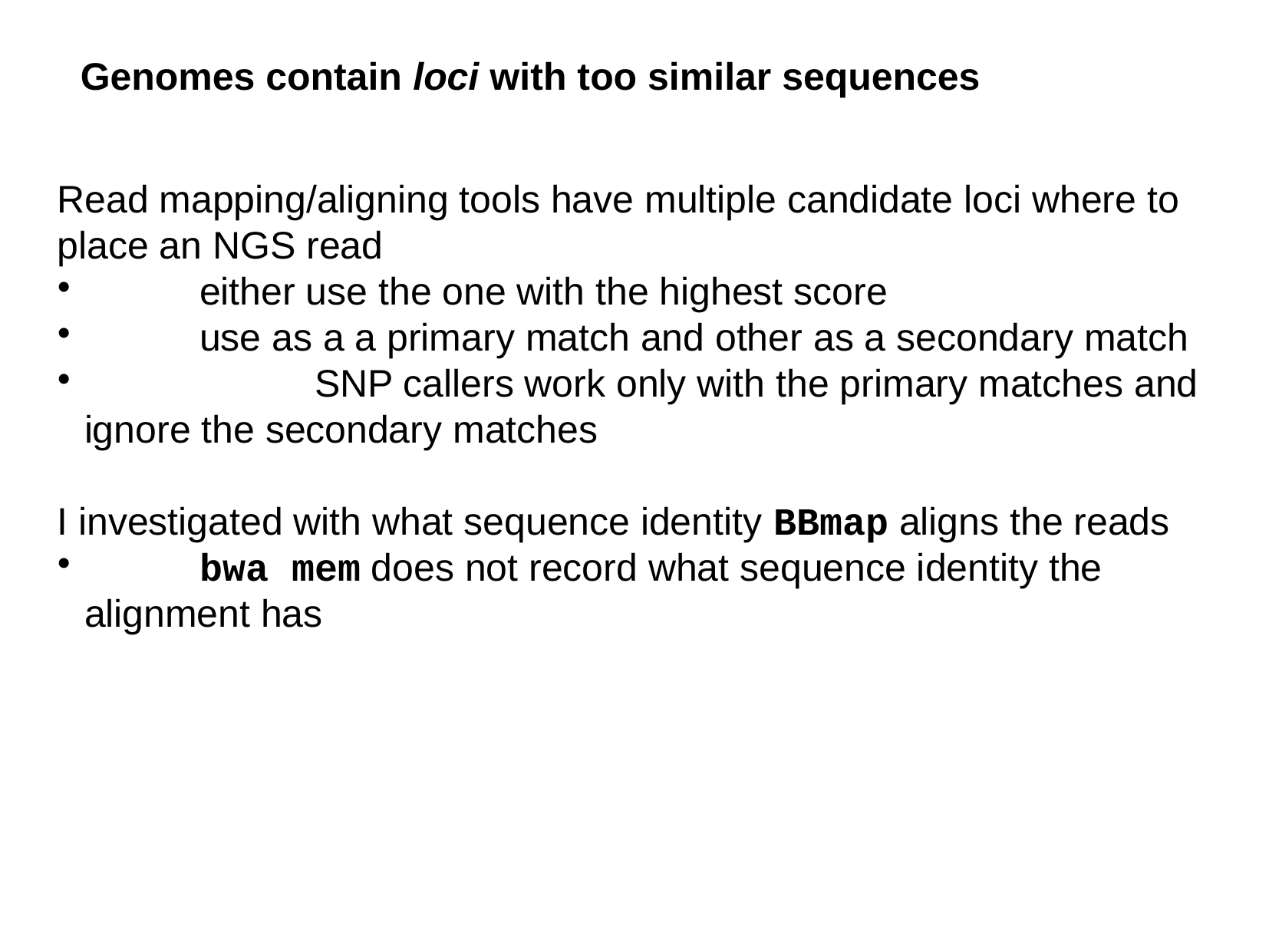

Genomes contain loci with too similar sequences
Read mapping/aligning tools have multiple candidate loci where to place an NGS read
	either use the one with the highest score
	use as a a primary match and other as a secondary match
		SNP callers work only with the primary matches and ignore the secondary matches

I investigated with what sequence identity BBmap aligns the reads
	bwa mem does not record what sequence identity the alignment has